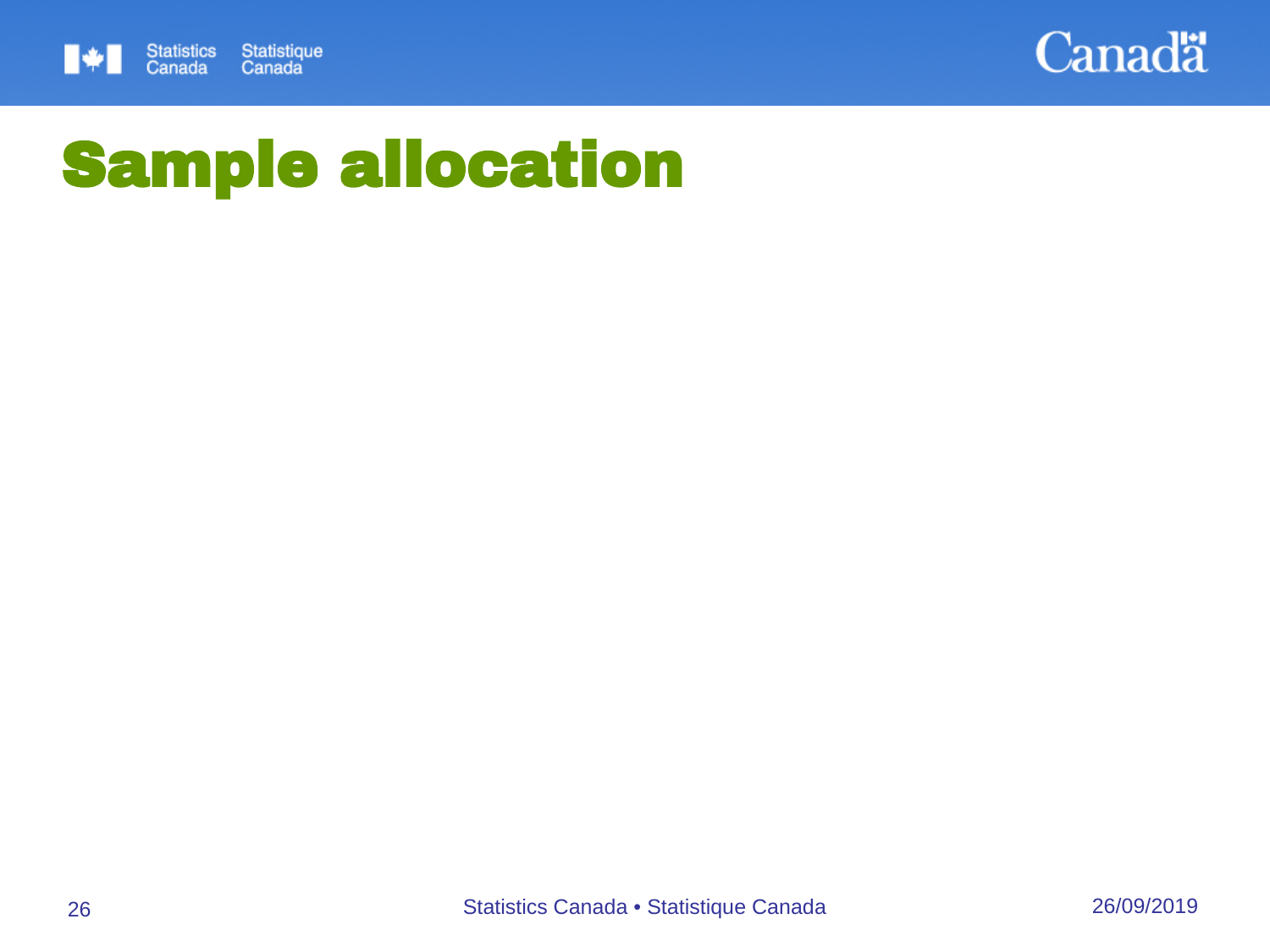

# Sample allocation
Sub-populations

small or localized sub-populations may be of special interest

they may be made into strata if the sample frame permits

they are then given sufficient sample units to provide reliable estimates
26/09/2019
Statistics Canada • Statistique Canada
26